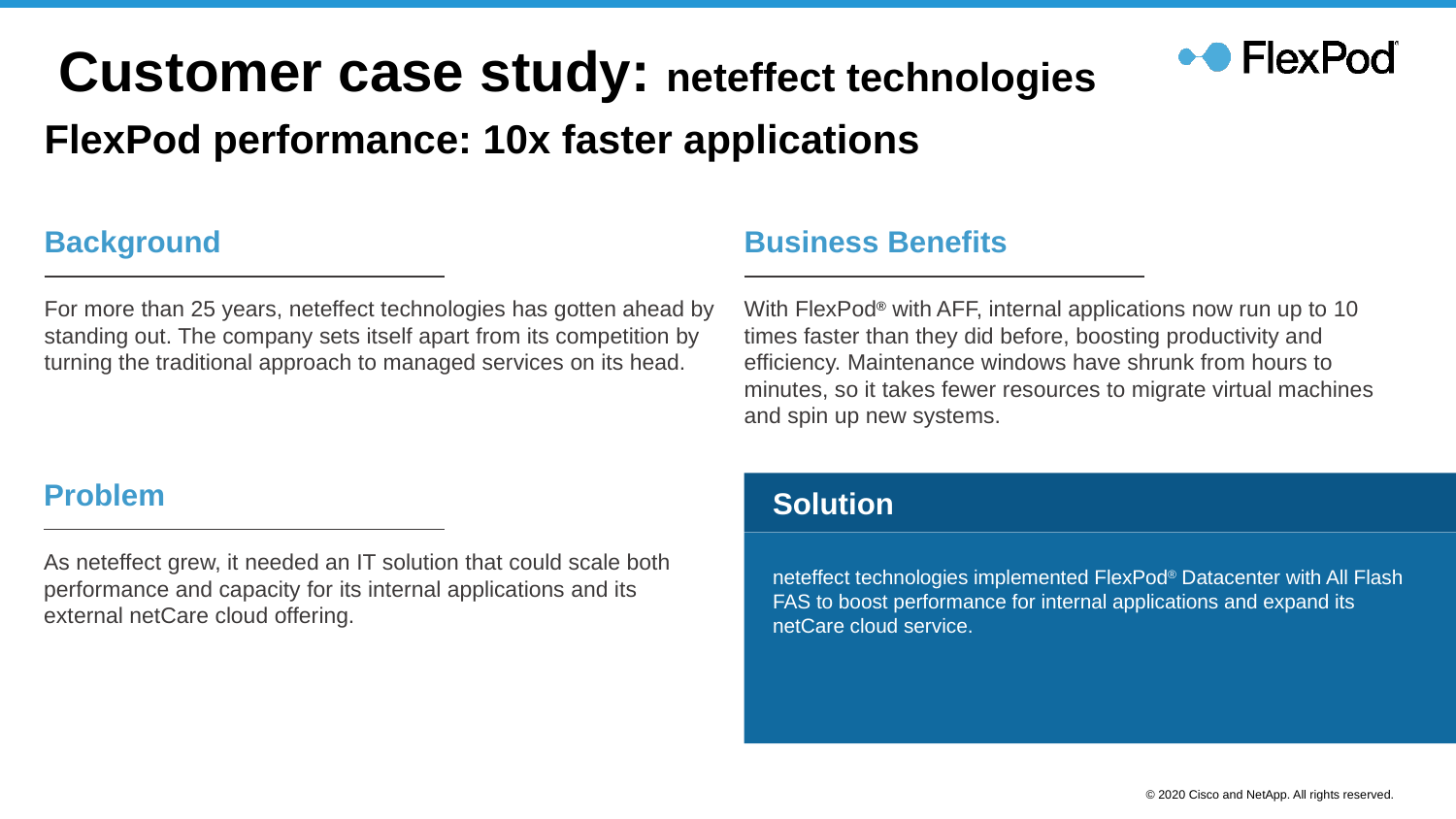

# Customer case study: neteffect technologies
FlexPod performance: 10x faster applications

Background

For more than 25 years, neteffect technologies has gotten ahead by standing out. The company sets itself apart from its competition by turning the traditional approach to managed services on its head.
Business Benefits

With FlexPod® with AFF, internal applications now run up to 10 times faster than they did before, boosting productivity and efficiency. Maintenance windows have shrunk from hours to minutes, so it takes fewer resources to migrate virtual machines and spin up new systems.

Problem

As neteffect grew, it needed an IT solution that could scale both performance and capacity for its internal applications and its external netCare cloud offering.
Solution

neteffect technologies implemented FlexPod® Datacenter with All Flash FAS to boost performance for internal applications and expand its netCare cloud service.